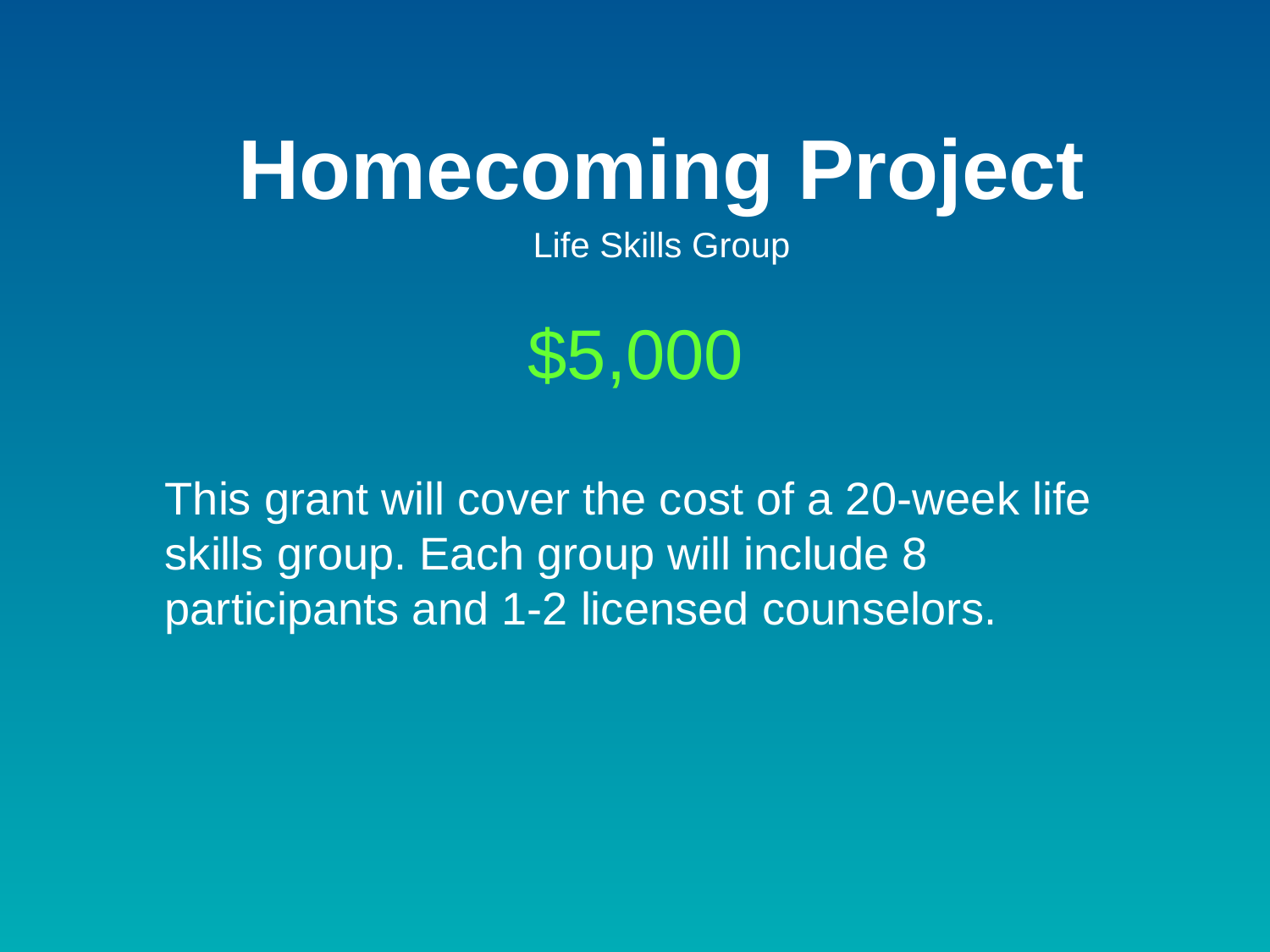

# Homecoming Project Life Skills Group

$5,000

This grant will cover the cost of a 20-week life skills group. Each group will include 8 participants and 1-2 licensed counselors.